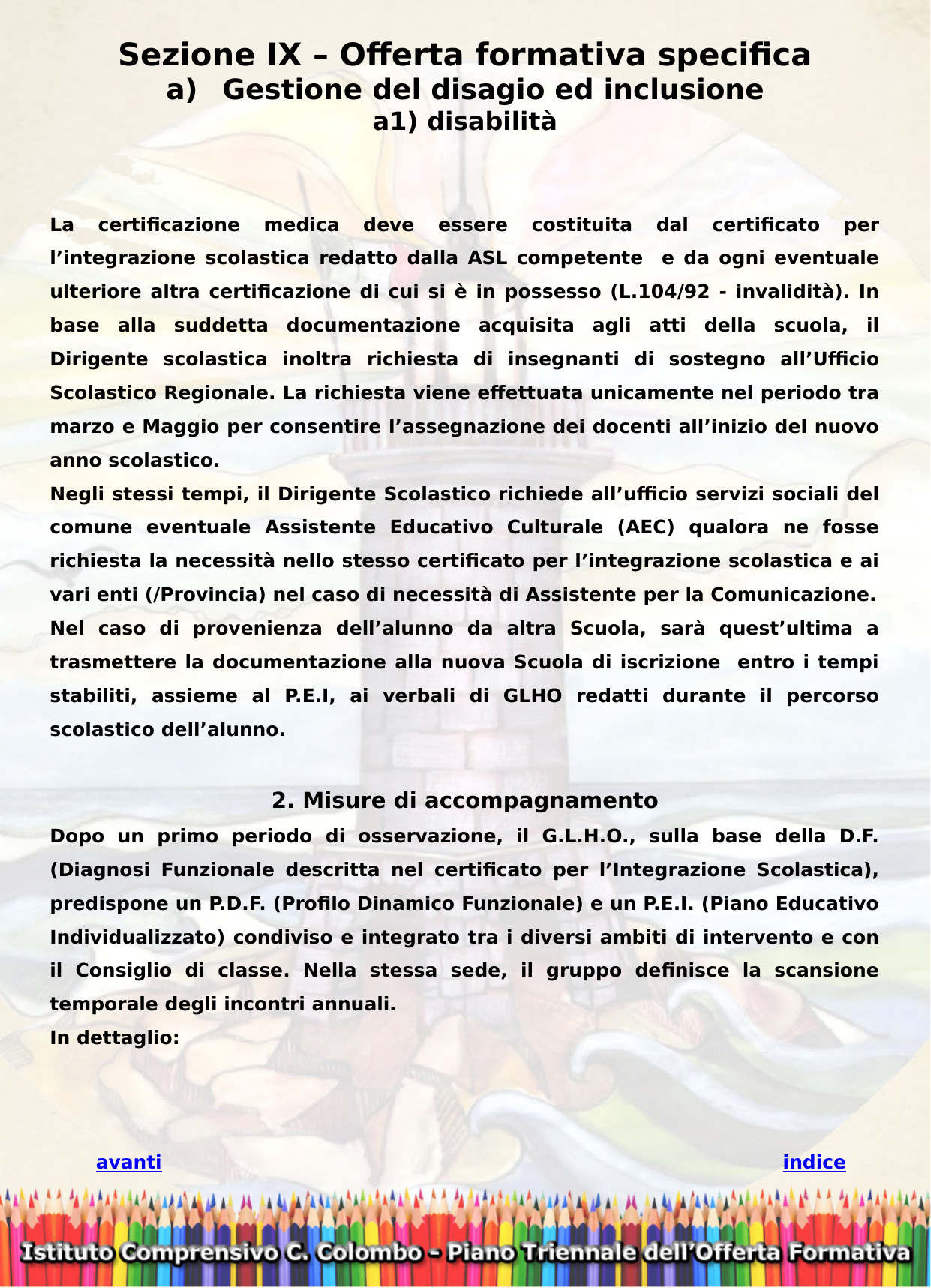

Sezione IX – Offerta formativa specifica
Gestione del disagio ed inclusione
a1) disabilità

La certificazione medica deve essere costituita dal certificato per l’integrazione scolastica redatto dalla ASL competente  e da ogni eventuale ulteriore altra certificazione di cui si è in possesso (L.104/92 - invalidità). In base alla suddetta documentazione acquisita agli atti della scuola, il Dirigente scolastica inoltra richiesta di insegnanti di sostegno all’Ufficio Scolastico Regionale. La richiesta viene effettuata unicamente nel periodo tra marzo e Maggio per consentire l’assegnazione dei docenti all’inizio del nuovo anno scolastico.
Negli stessi tempi, il Dirigente Scolastico richiede all’ufficio servizi sociali del comune eventuale Assistente Educativo Culturale (AEC) qualora ne fosse richiesta la necessità nello stesso certificato per l’integrazione scolastica e ai vari enti (/Provincia) nel caso di necessità di Assistente per la Comunicazione.
Nel caso di provenienza dell’alunno da altra Scuola, sarà quest’ultima a trasmettere la documentazione alla nuova Scuola di iscrizione  entro i tempi stabiliti, assieme al P.E.I, ai verbali di GLHO redatti durante il percorso scolastico dell’alunno.

2. Misure di accompagnamento
Dopo un primo periodo di osservazione, il G.L.H.O., sulla base della D.F. (Diagnosi Funzionale descritta nel certificato per l’Integrazione Scolastica), predispone un P.D.F. (Profilo Dinamico Funzionale) e un P.E.I. (Piano Educativo Individualizzato) condiviso e integrato tra i diversi ambiti di intervento e con il Consiglio di classe. Nella stessa sede, il gruppo definisce la scansione temporale degli incontri annuali.
In dettaglio:

avanti
indice